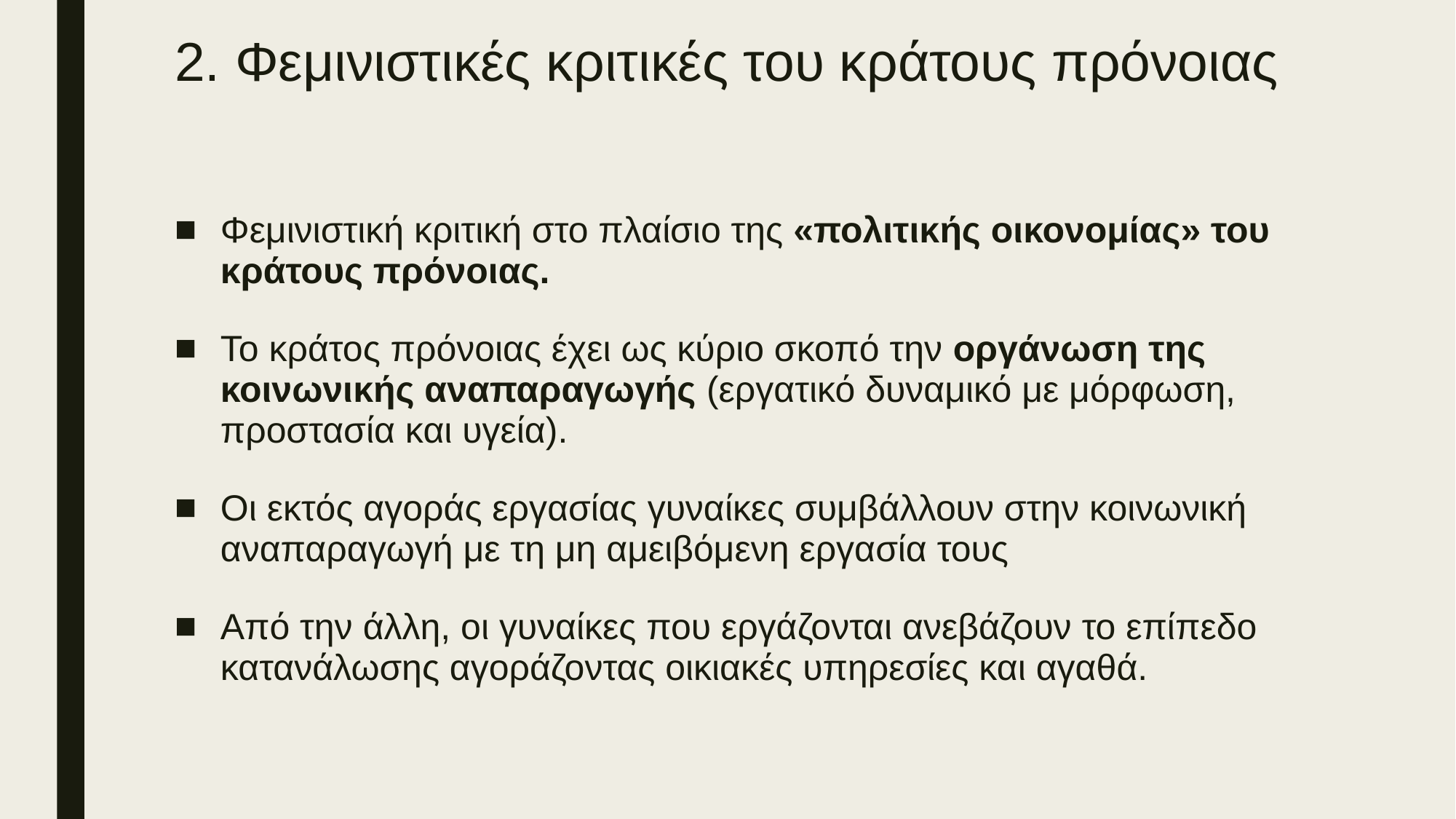

# 2. Φεμινιστικές κριτικές του κράτους πρόνοιας
Φεμινιστική κριτική στο πλαίσιο της «πολιτικής οικονομίας» του κράτους πρόνοιας.
Το κράτος πρόνοιας έχει ως κύριο σκοπό την οργάνωση της κοινωνικής αναπαραγωγής (εργατικό δυναμικό με μόρφωση, προστασία και υγεία).
Οι εκτός αγοράς εργασίας γυναίκες συμβάλλουν στην κοινωνική αναπαραγωγή με τη μη αμειβόμενη εργασία τους
Από την άλλη, οι γυναίκες που εργάζονται ανεβάζουν το επίπεδο κατανάλωσης αγοράζοντας οικιακές υπηρεσίες και αγαθά.